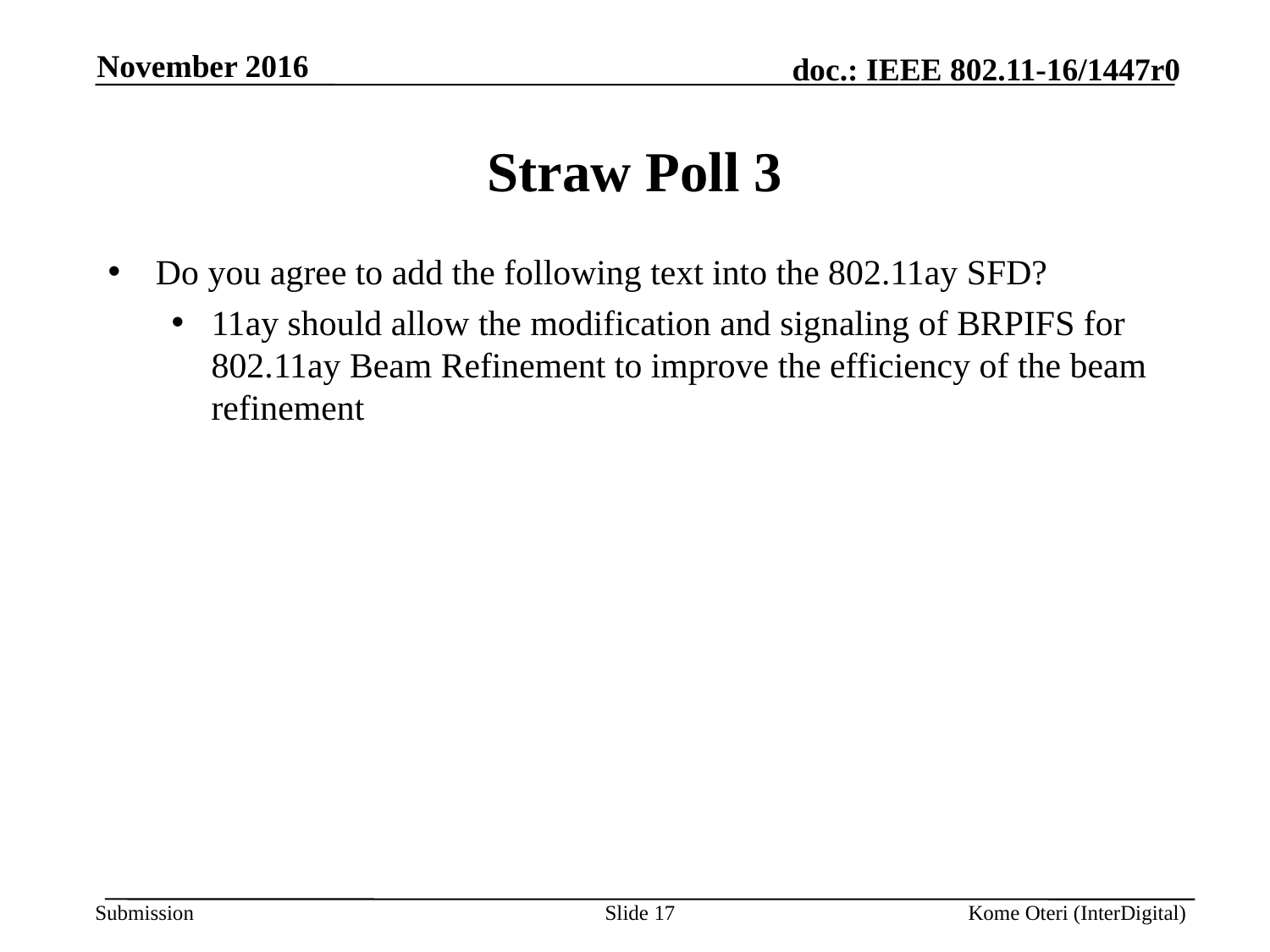

November 2016
# Straw Poll 3
Do you agree to add the following text into the 802.11ay SFD?
11ay should allow the modification and signaling of BRPIFS for 802.11ay Beam Refinement to improve the efficiency of the beam refinement

Slide 17
Kome Oteri (InterDigital)